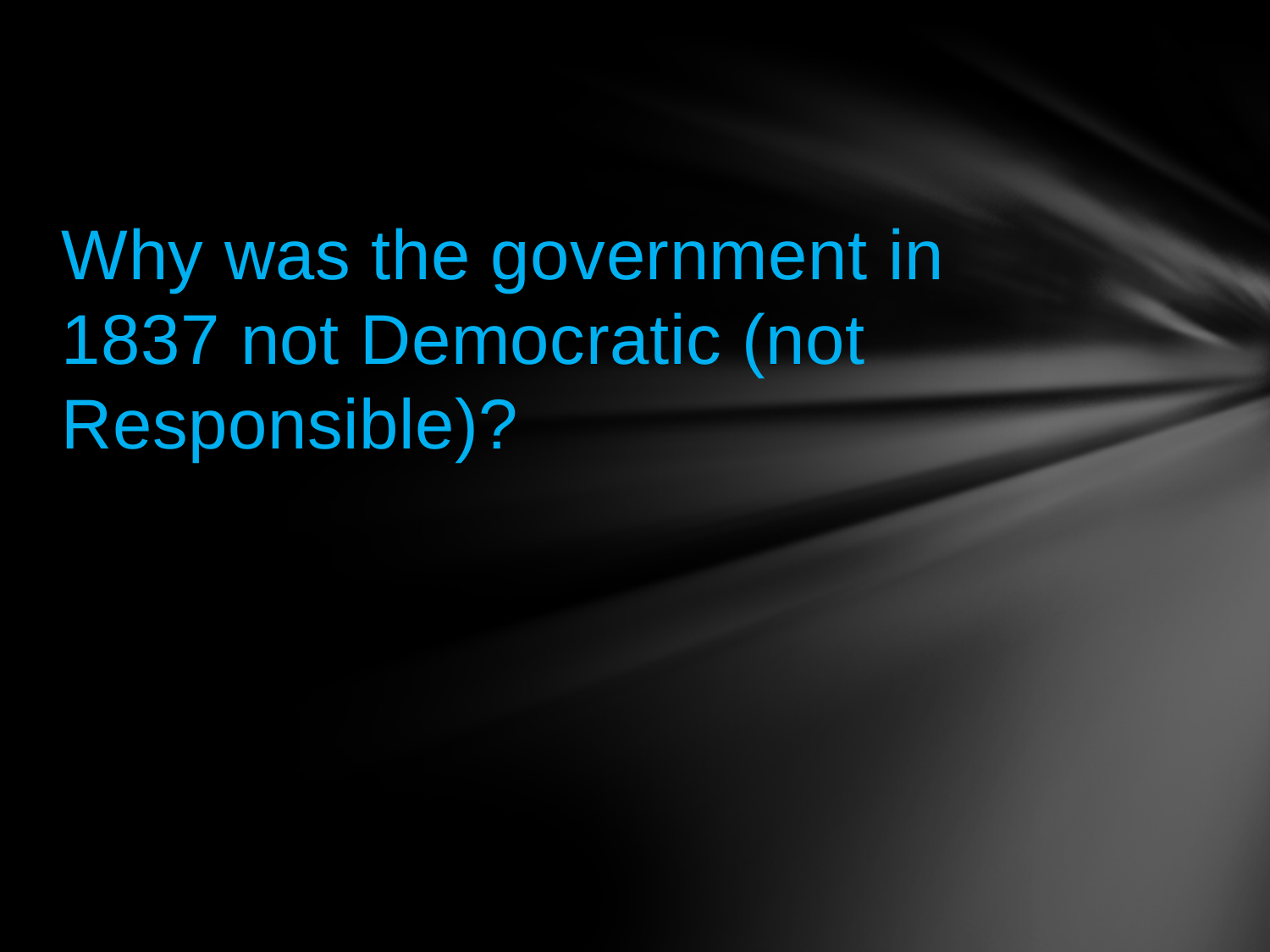

#
Why was the government in 1837 not Democratic (not Responsible)?